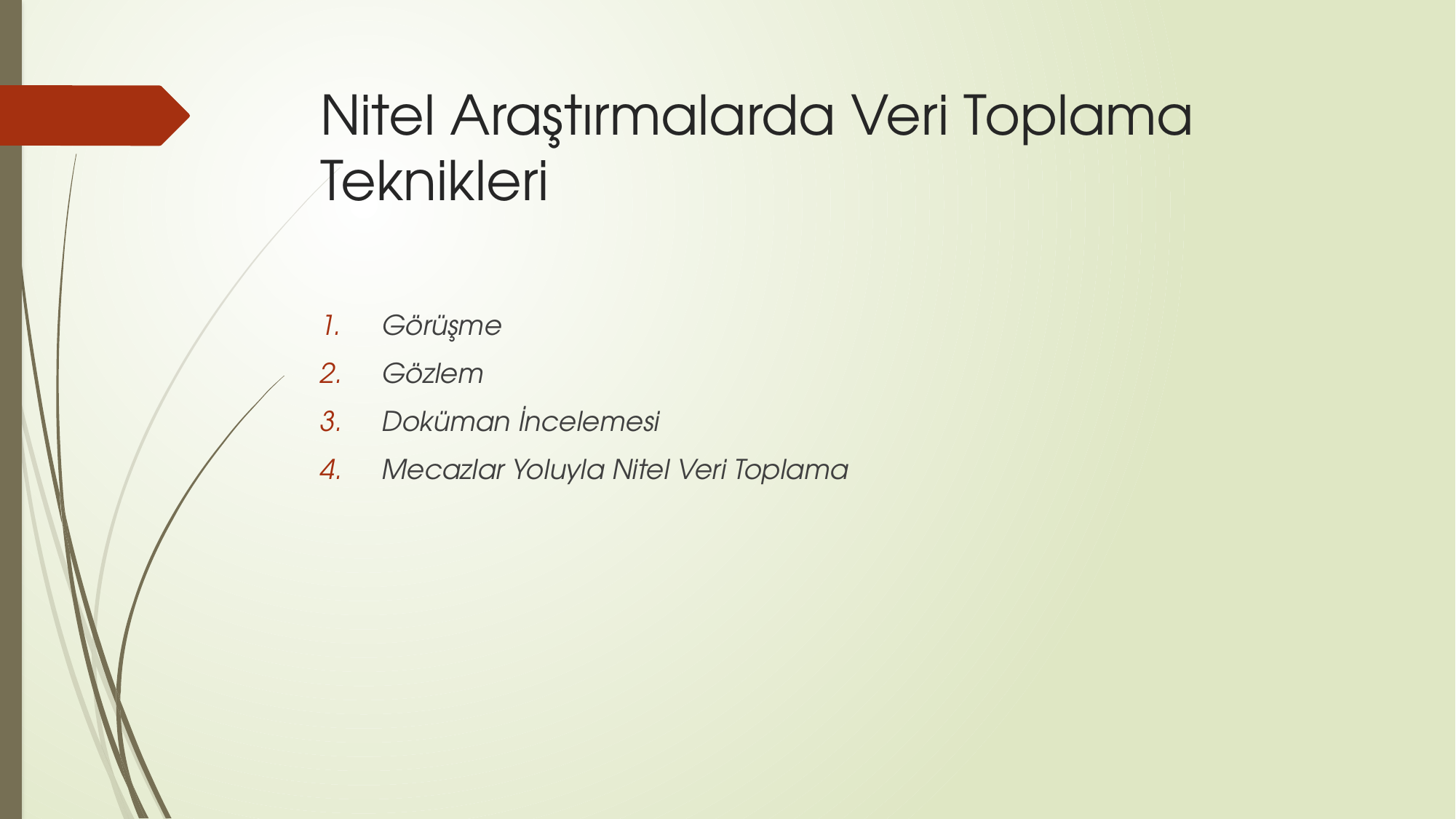

# Nitel Araştırmalarda Veri Toplama Teknikleri

Görüşme
Gözlem
Doküman İncelemesi
Mecazlar Yoluyla Nitel Veri Toplama